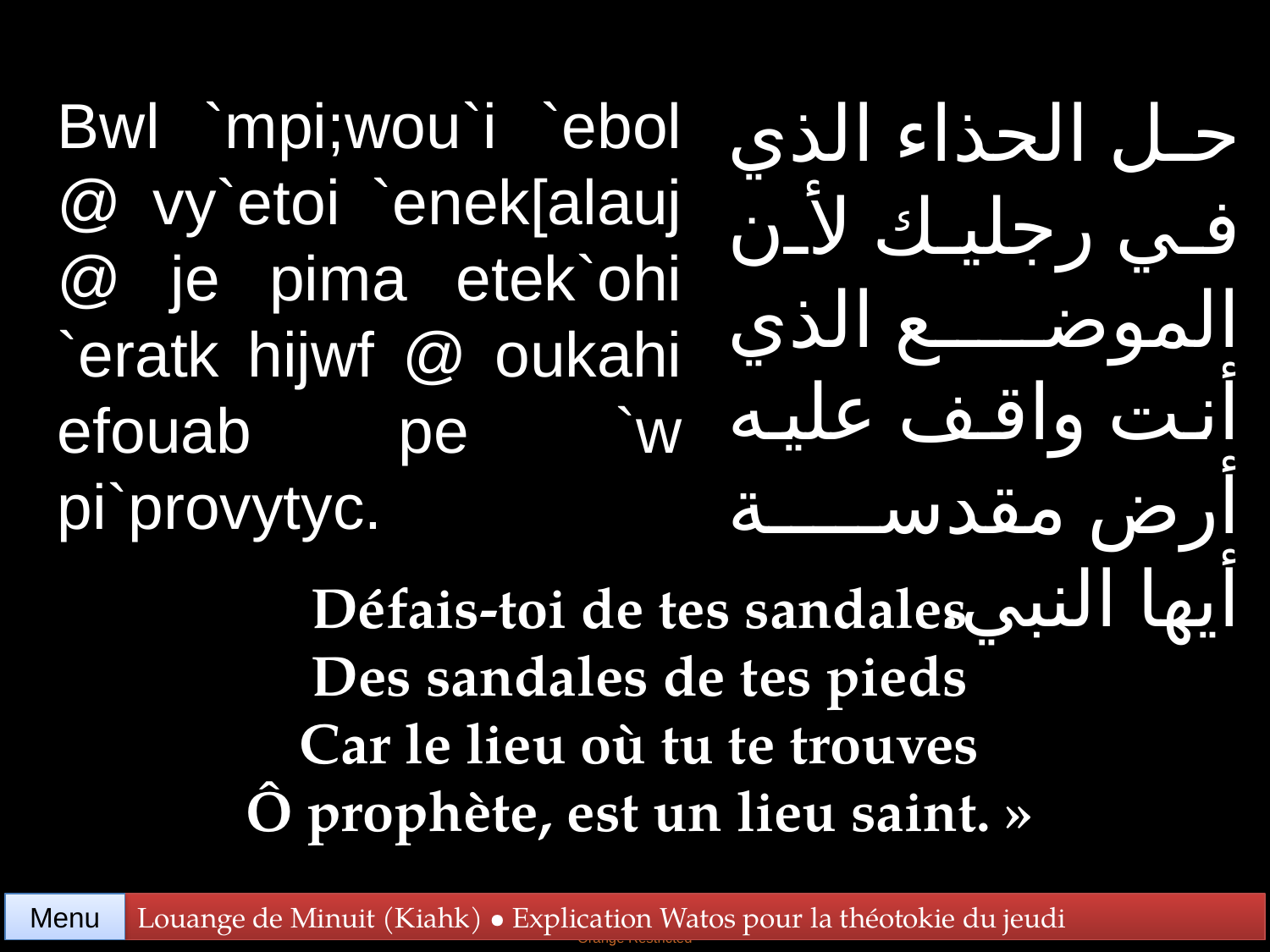

حل الحذاء الذي في رجليك لأن الموضع الذي أنت واقف عليه أرض مقدسة أيها النبي.
Bwl `mpi;wou`i `ebol @ vy`etoi `enek[alauj @ je pima etek`ohi `eratk hijwf @ oukahi efouab pe `w pi`provytyc.

Défais-toi de tes sandales
Des sandales de tes pieds
Car le lieu où tu te trouves
Ô prophète, est un lieu saint. »
Menu
Louange de Minuit (Kiahk) • Explication Watos pour la théotokie du jeudi